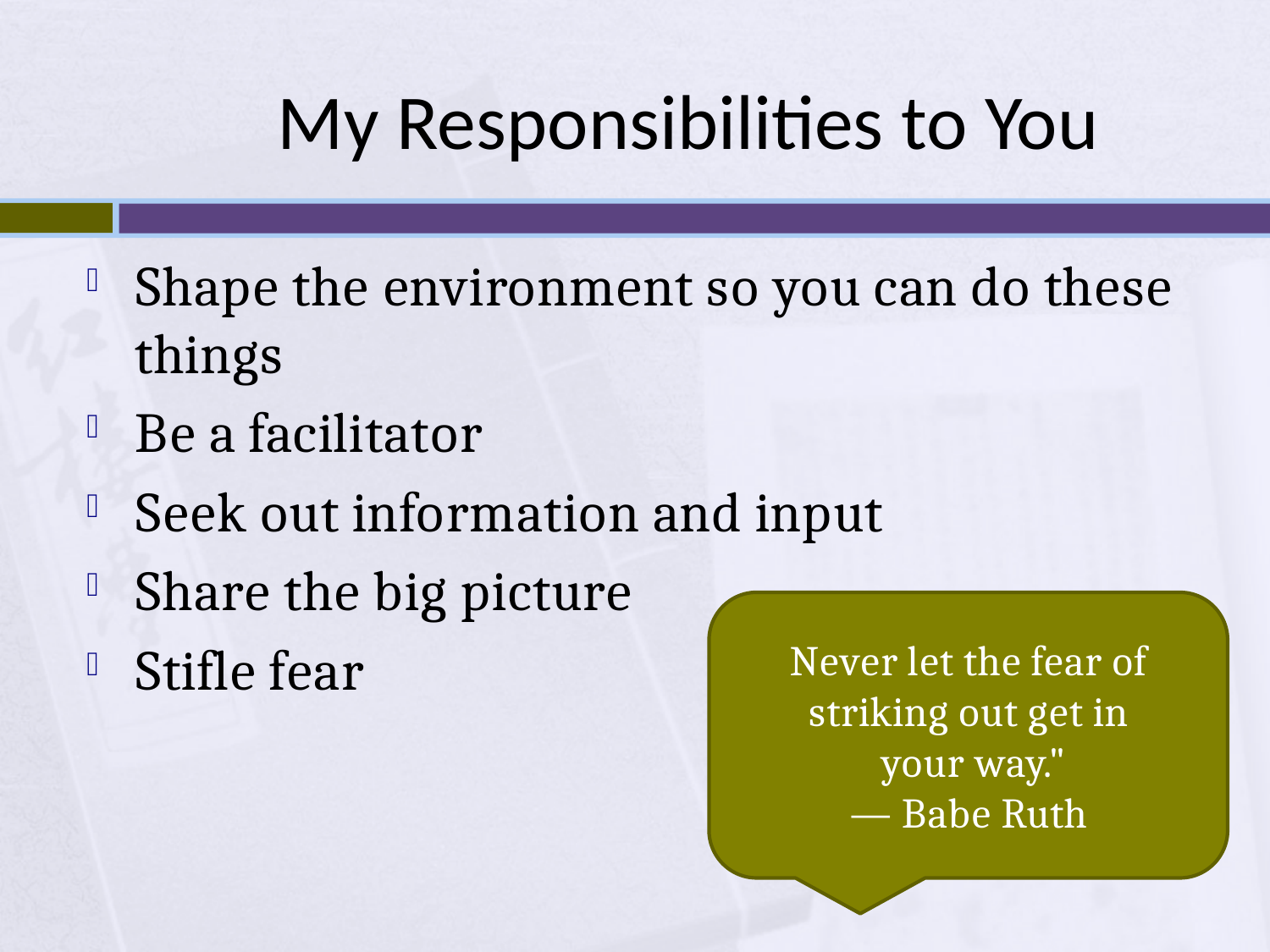

# My Responsibilities to You
Shape the environment so you can do these things
Be a facilitator
Seek out information and input
Share the big picture
Stifle fear
Never let the fear of striking out get in
 your way."
— Babe Ruth